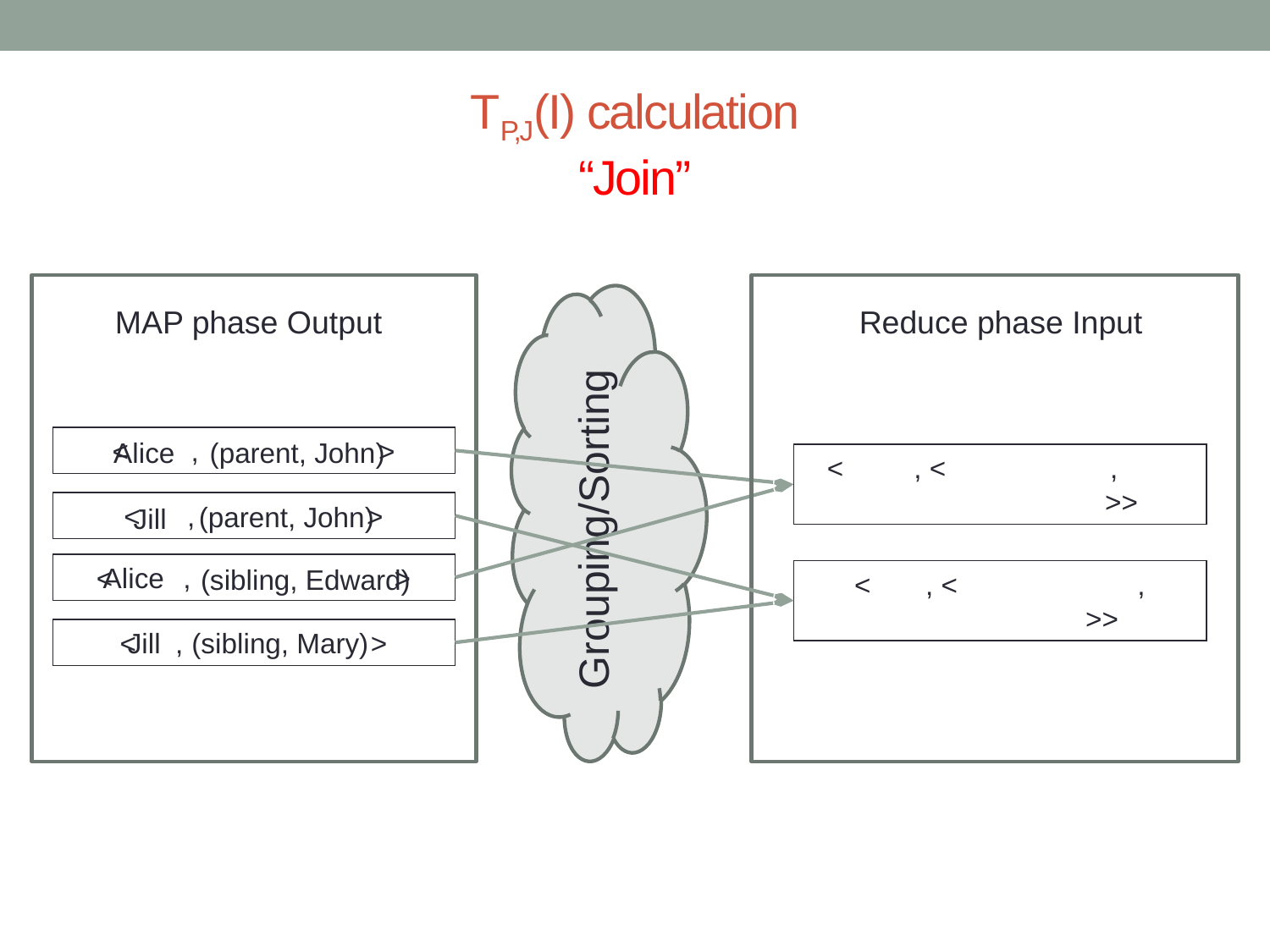

# TP,J(I) calculation “Join”

MAP phase Output

<        ,                       >
<      ,                      >
<         ,                          >
<     ,                        >

Reduce phase Input
<         , <                     ,
                               >>
<       , <                       ,
                          >>

Grouping/Sorting
Alice
(parent, John)
(parent, John)
Jill
Alice
(sibling, Edward)
Jill
(sibling, Mary)